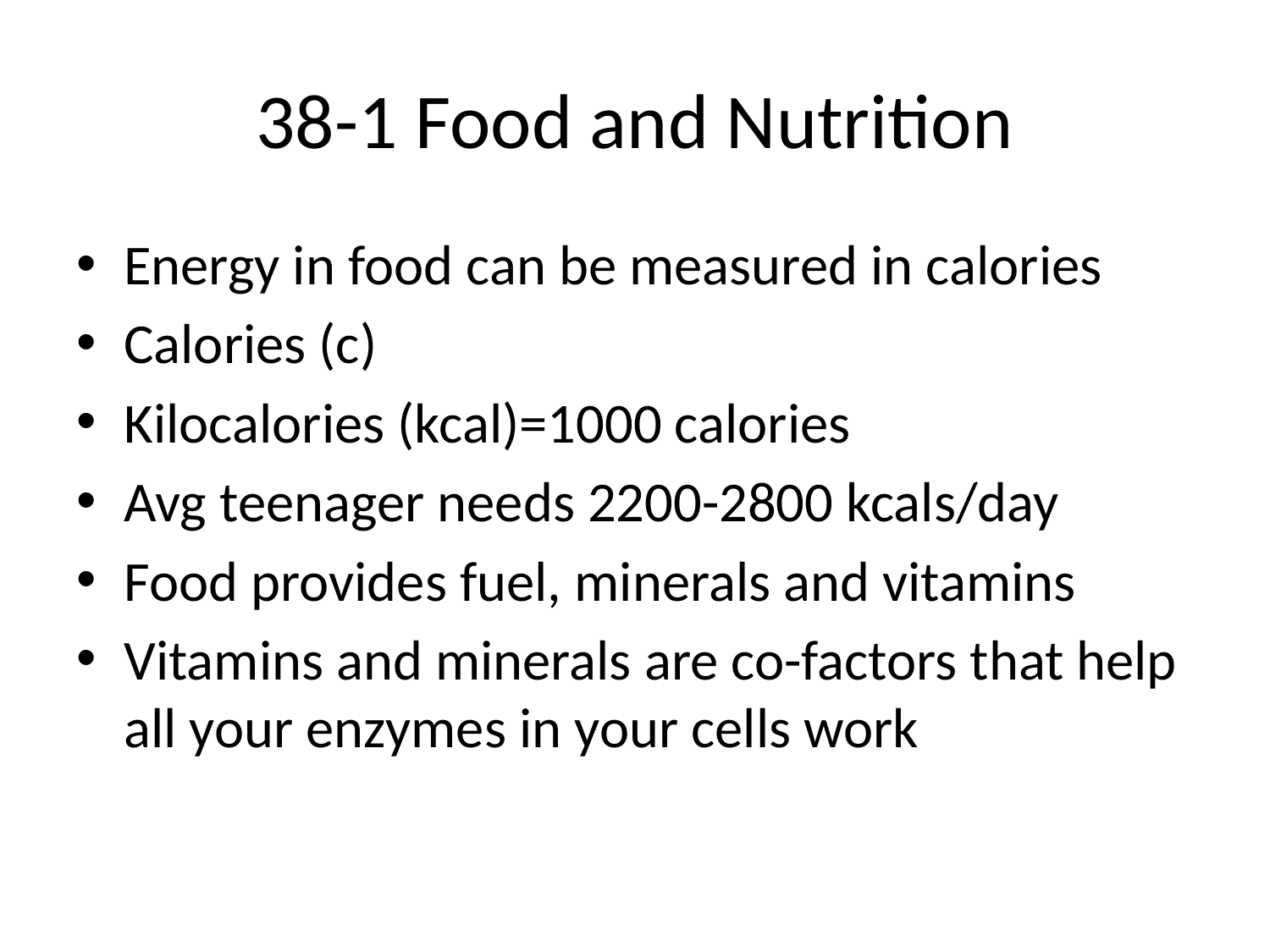

# 38-1 Food and Nutrition
Energy in food can be measured in calories
Calories (c)
Kilocalories (kcal)=1000 calories
Avg teenager needs 2200-2800 kcals/day
Food provides fuel, minerals and vitamins
Vitamins and minerals are co-factors that help all your enzymes in your cells work